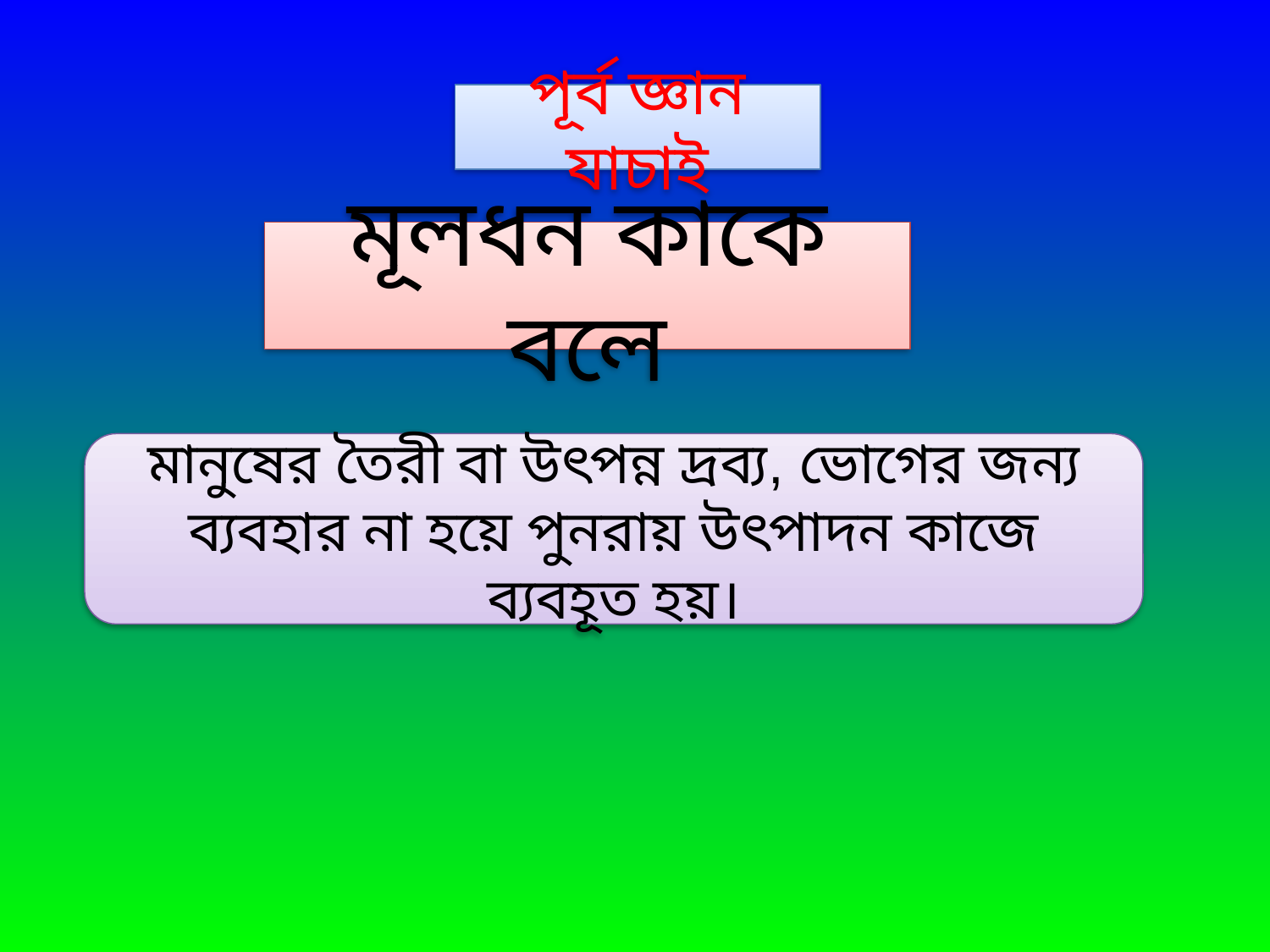

#
পূর্ব জ্ঞান যাচাই
মূলধন কাকে বলে
মানুষের তৈরী বা উৎপন্ন দ্রব্য, ভোগের জন্য ব্যবহার না হয়ে পুনরায় উৎপাদন কাজে ব্যবহূত হয়।